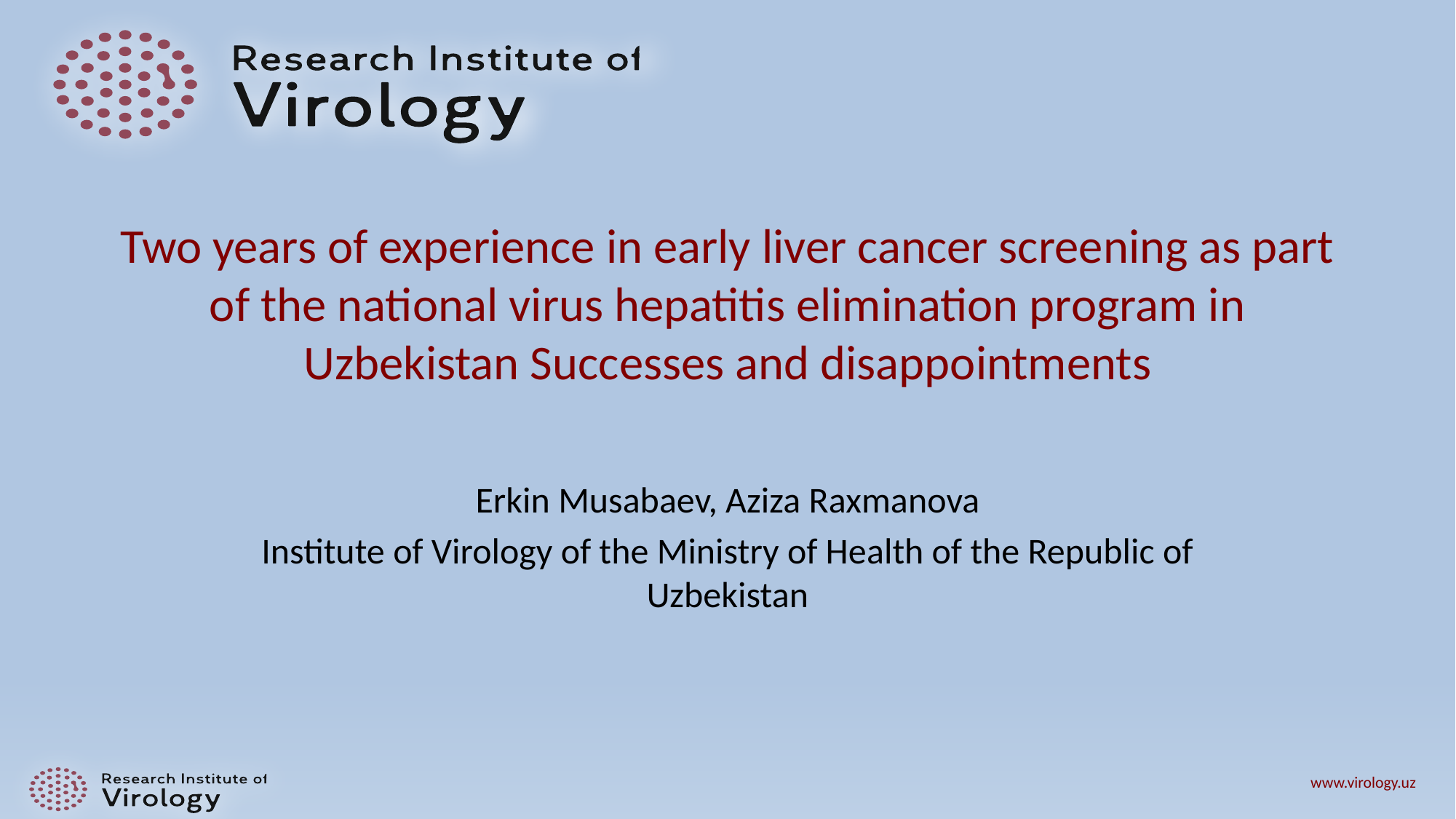

# Two years of experience in early liver cancer screening as part of the national virus hepatitis elimination program in Uzbekistan Successes and disappointments
Erkin Musabaev, Aziza Raxmanova
Institute of Virology of the Ministry of Health of the Republic of Uzbekistan